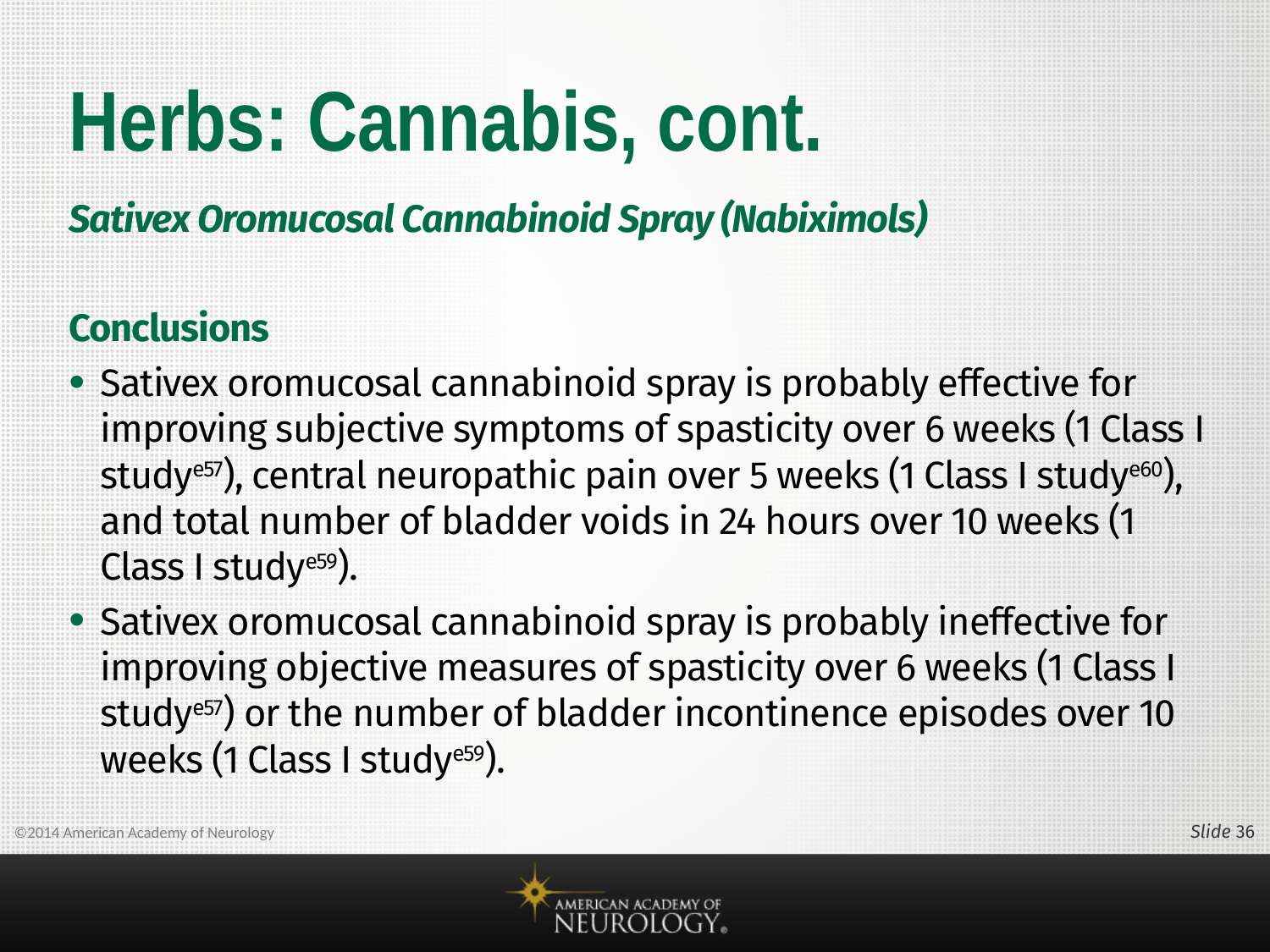

# Herbs: Cannabis, cont.
Sativex Oromucosal Cannabinoid Spray (Nabiximols)

Conclusions
Sativex oromucosal cannabinoid spray is probably effective for improving subjective symptoms of spasticity over 6 weeks (1 Class I studye57), central neuropathic pain over 5 weeks (1 Class I studye60), and total number of bladder voids in 24 hours over 10 weeks (1 Class I studye59).
Sativex oromucosal cannabinoid spray is probably ineffective for improving objective measures of spasticity over 6 weeks (1 Class I studye57) or the number of bladder incontinence episodes over 10 weeks (1 Class I studye59).

Slide 36